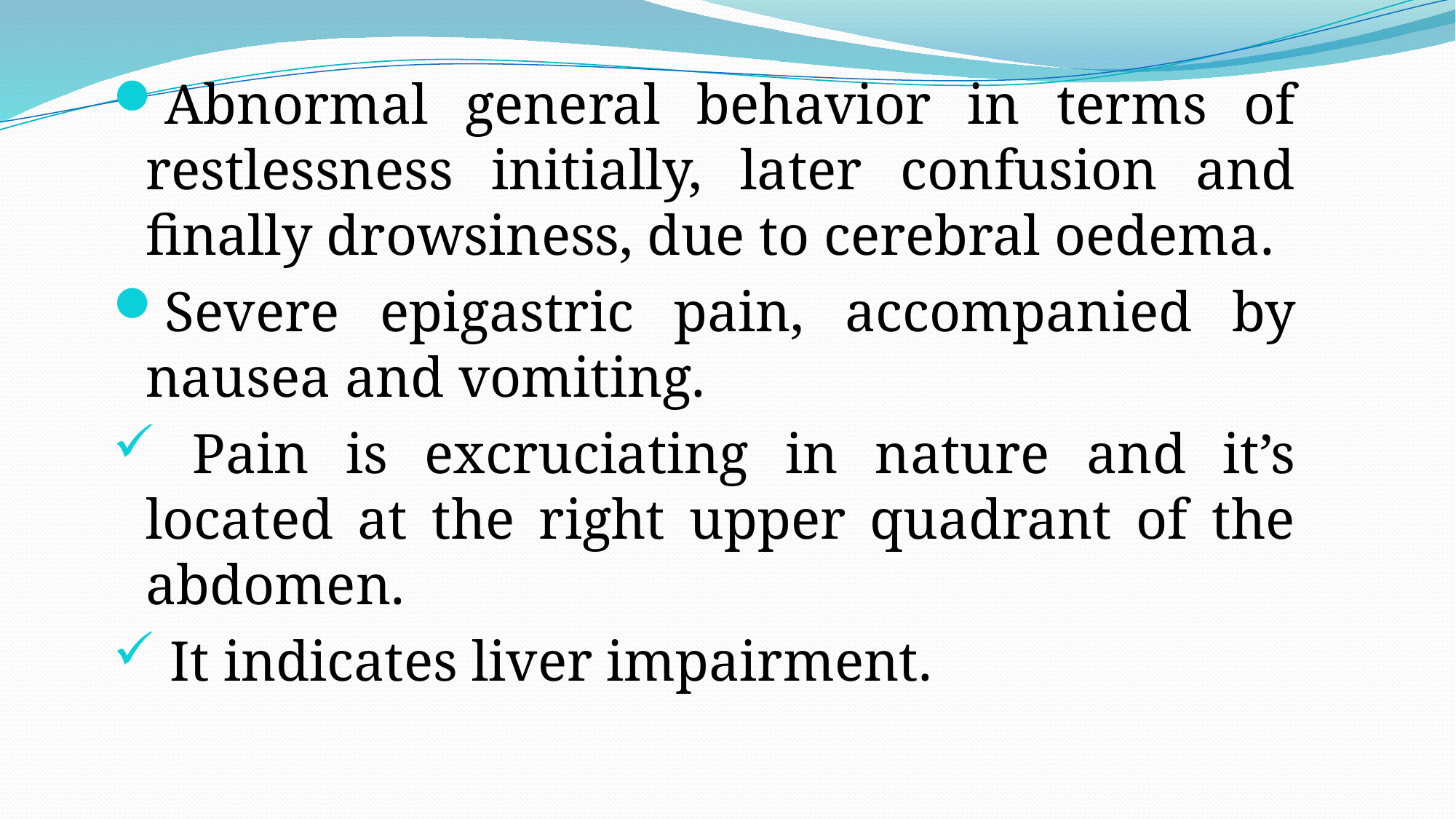

Abnormal general behavior in terms of restlessness initially, later confusion and finally drowsiness, due to cerebral oedema.
Severe epigastric pain, accompanied by nausea and vomiting.
 Pain is excruciating in nature and it’s located at the right upper quadrant of the abdomen.
 It indicates liver impairment.